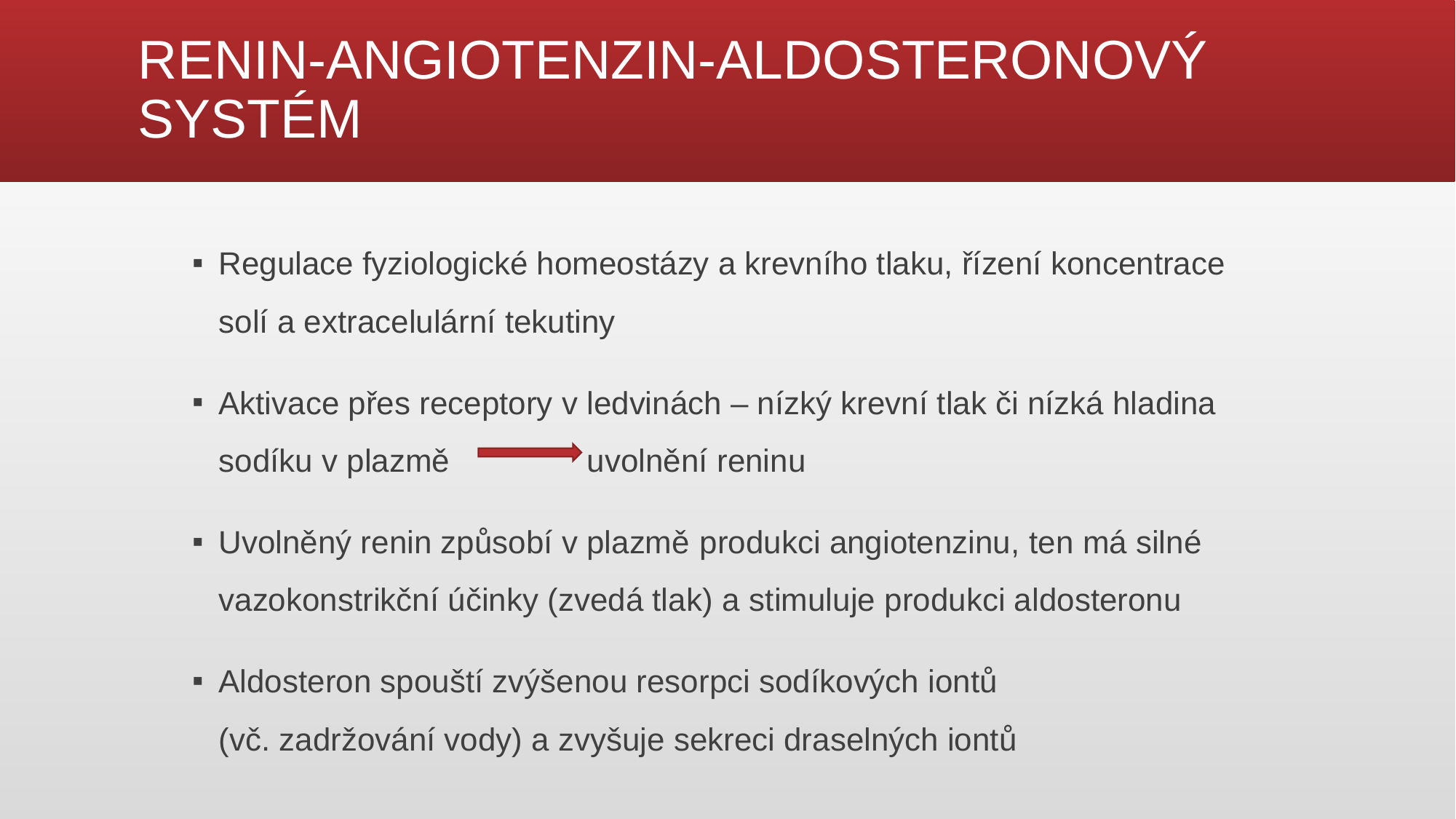

# RENIN-ANGIOTENZIN-ALDOSTERONOVÝ SYSTÉM
Regulace fyziologické homeostázy a krevního tlaku, řízení koncentrace solí a extracelulární tekutiny
Aktivace přes receptory v ledvinách – nízký krevní tlak či nízká hladina sodíku v plazmě	         uvolnění reninu
Uvolněný renin způsobí v plazmě produkci angiotenzinu, ten má silné vazokonstrikční účinky (zvedá tlak) a stimuluje produkci aldosteronu
Aldosteron spouští zvýšenou resorpci sodíkových iontů
(vč. zadržování vody) a zvyšuje sekreci draselných iontů